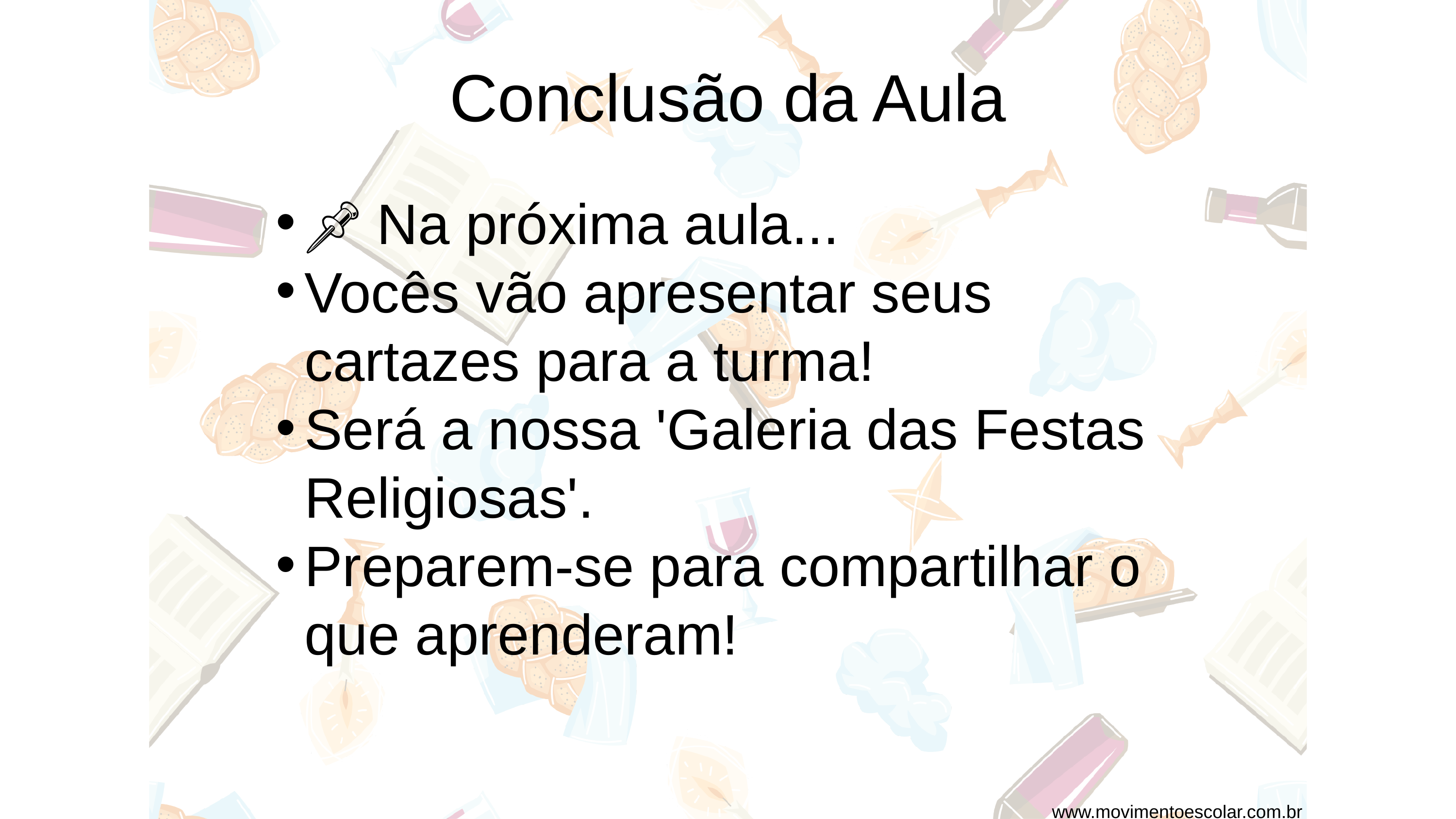

Conclusão da Aula
📌 Na próxima aula...
Vocês vão apresentar seus cartazes para a turma!
Será a nossa 'Galeria das Festas Religiosas'.
Preparem-se para compartilhar o que aprenderam!
www.movimentoescolar.com.br